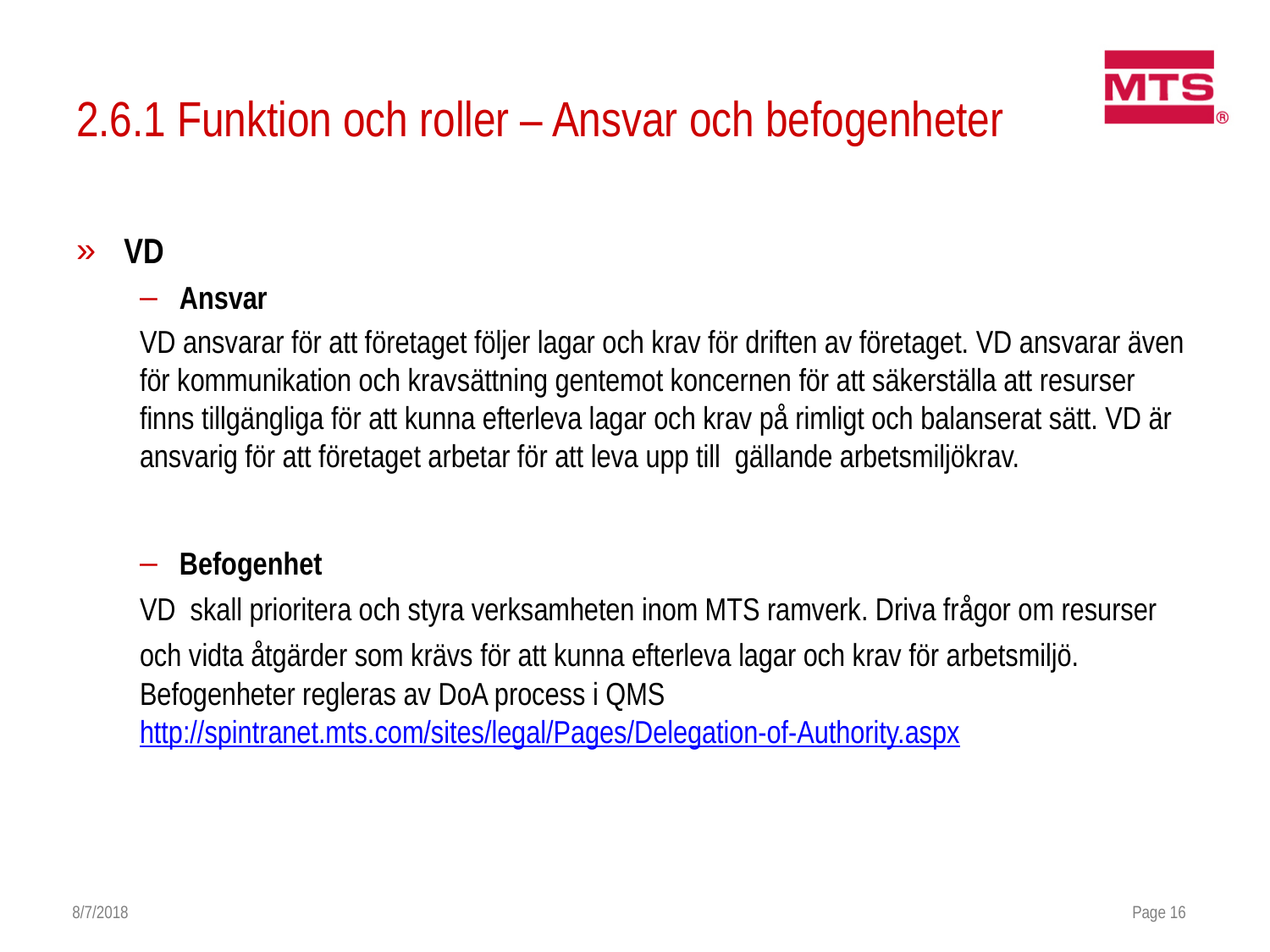

# 2.6.1 Funktion och roller – Ansvar och befogenheter
VD
Ansvar
VD ansvarar för att företaget följer lagar och krav för driften av företaget. VD ansvarar även för kommunikation och kravsättning gentemot koncernen för att säkerställa att resurser finns tillgängliga för att kunna efterleva lagar och krav på rimligt och balanserat sätt. VD är ansvarig för att företaget arbetar för att leva upp till  gällande arbetsmiljökrav.

Befogenhet
VD  skall prioritera och styra verksamheten inom MTS ramverk. Driva frågor om resurser och vidta åtgärder som krävs för att kunna efterleva lagar och krav för arbetsmiljö. Befogenheter regleras av DoA process i QMS http://spintranet.mts.com/sites/legal/Pages/Delegation-of-Authority.aspx